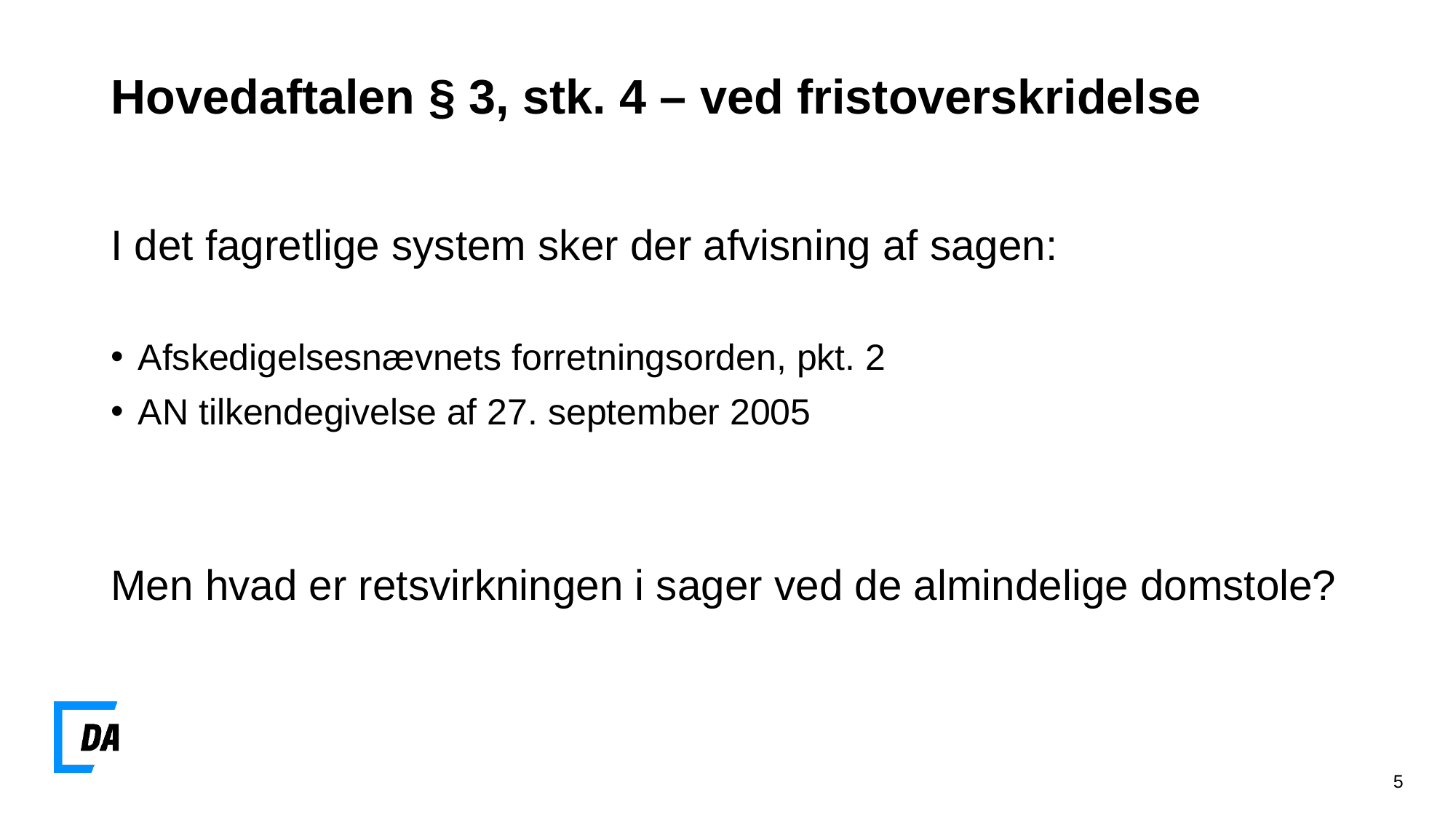

# Hovedaftalen § 3, stk. 4 – ved fristoverskridelse
I det fagretlige system sker der afvisning af sagen:

Afskedigelsesnævnets forretningsorden, pkt. 2
AN tilkendegivelse af 27. september 2005

Men hvad er retsvirkningen i sager ved de almindelige domstole?

5